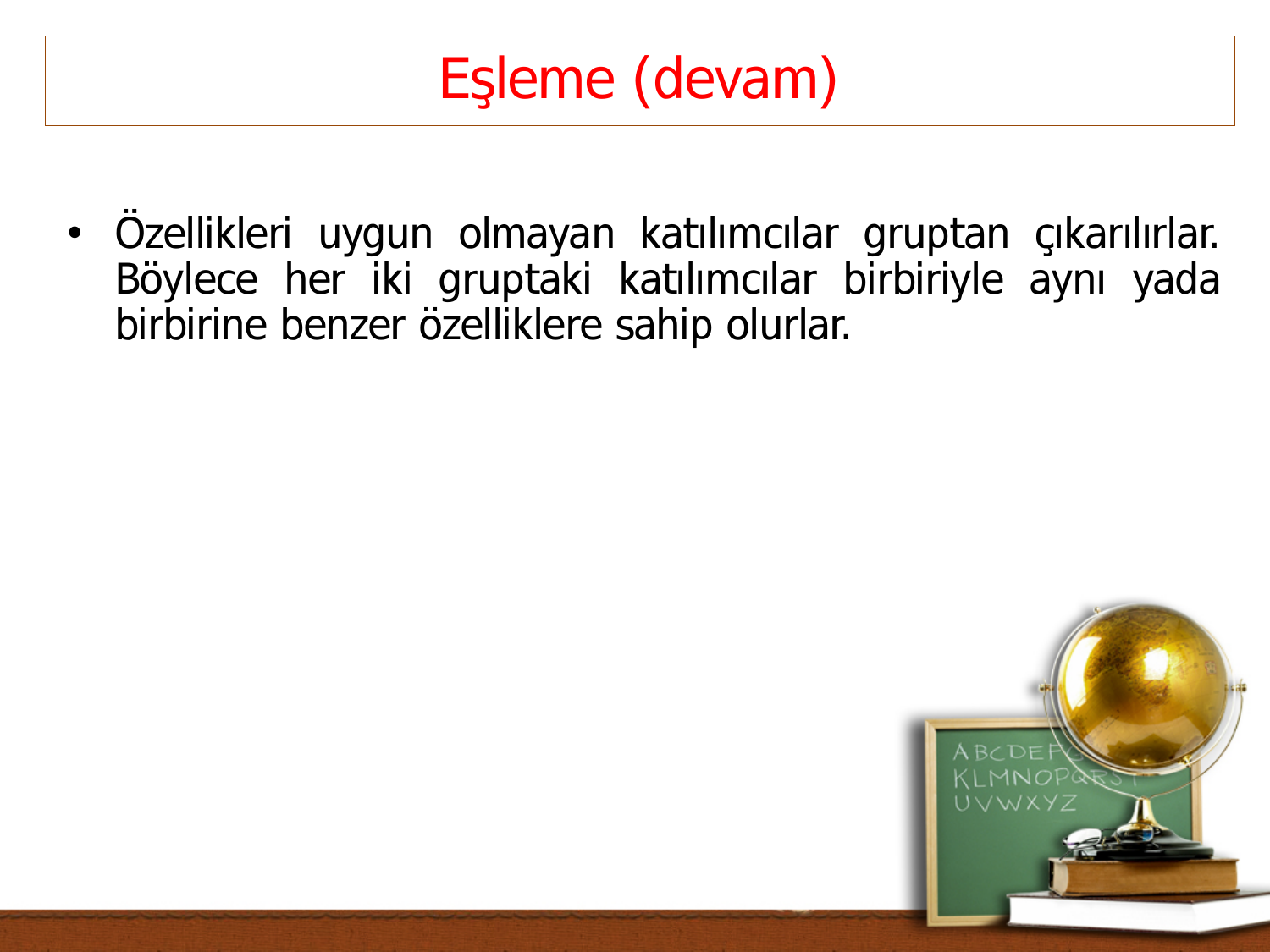

Eşleme (devam)

Özellikleri uygun olmayan katılımcılar gruptan çıkarılırlar. Böylece her iki gruptaki katılımcılar birbiriyle aynı yada birbirine benzer özelliklere sahip olurlar.